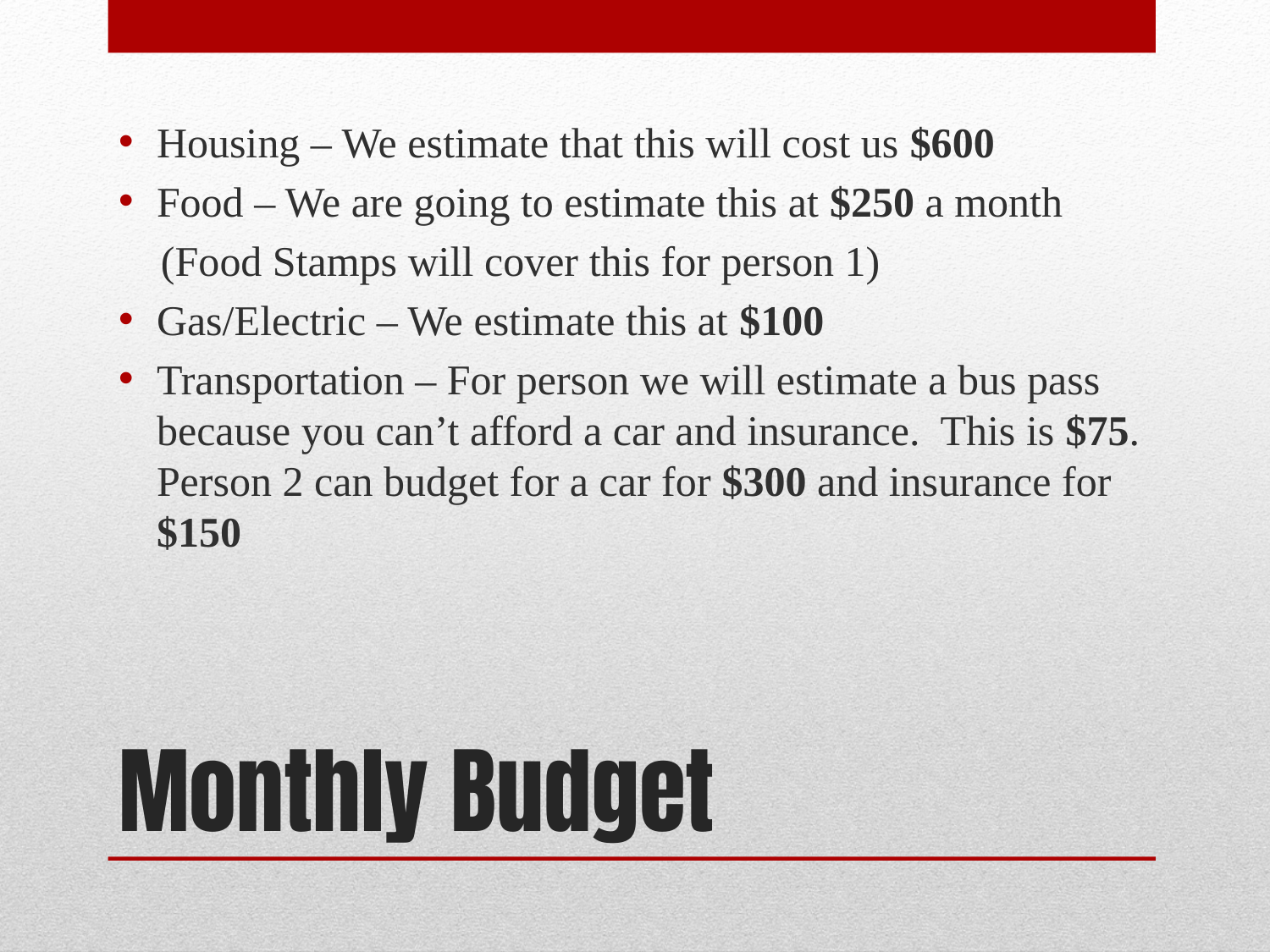

Housing – We estimate that this will cost us $600
Food – We are going to estimate this at $250 a month
    (Food Stamps will cover this for person 1)
Gas/Electric – We estimate this at $100
Transportation – For person we will estimate a bus pass because you can’t afford a car and insurance.  This is $75. Person 2 can budget for a car for $300 and insurance for $150

# Monthly Budget